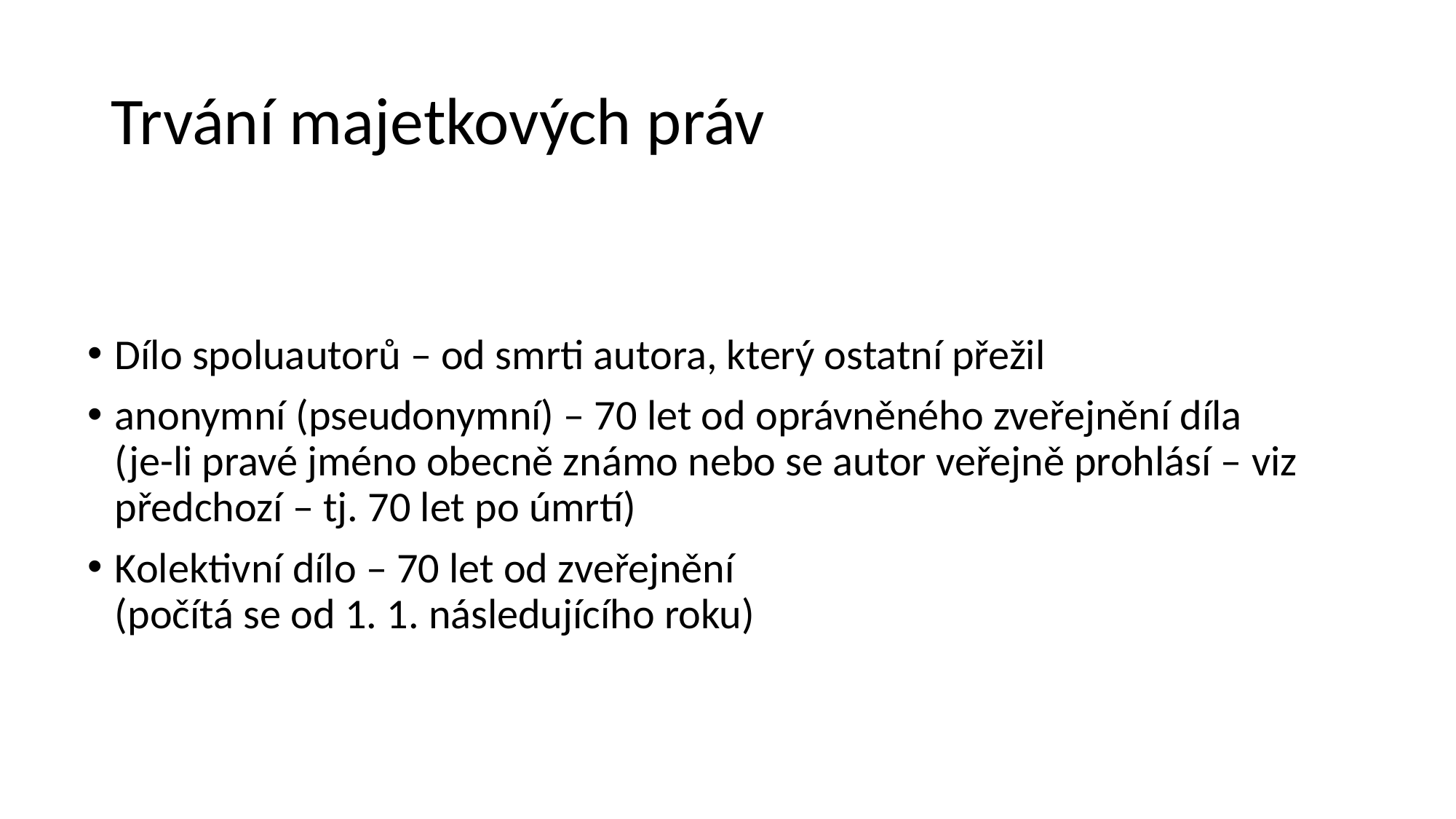

# Trvání majetkových práv
Dílo spoluautorů – od smrti autora, který ostatní přežil
anonymní (pseudonymní) – 70 let od oprávněného zveřejnění díla
(je-li pravé jméno obecně známo nebo se autor veřejně prohlásí – viz předchozí – tj. 70 let po úmrtí)
Kolektivní dílo – 70 let od zveřejnění
(počítá se od 1. 1. následujícího roku)